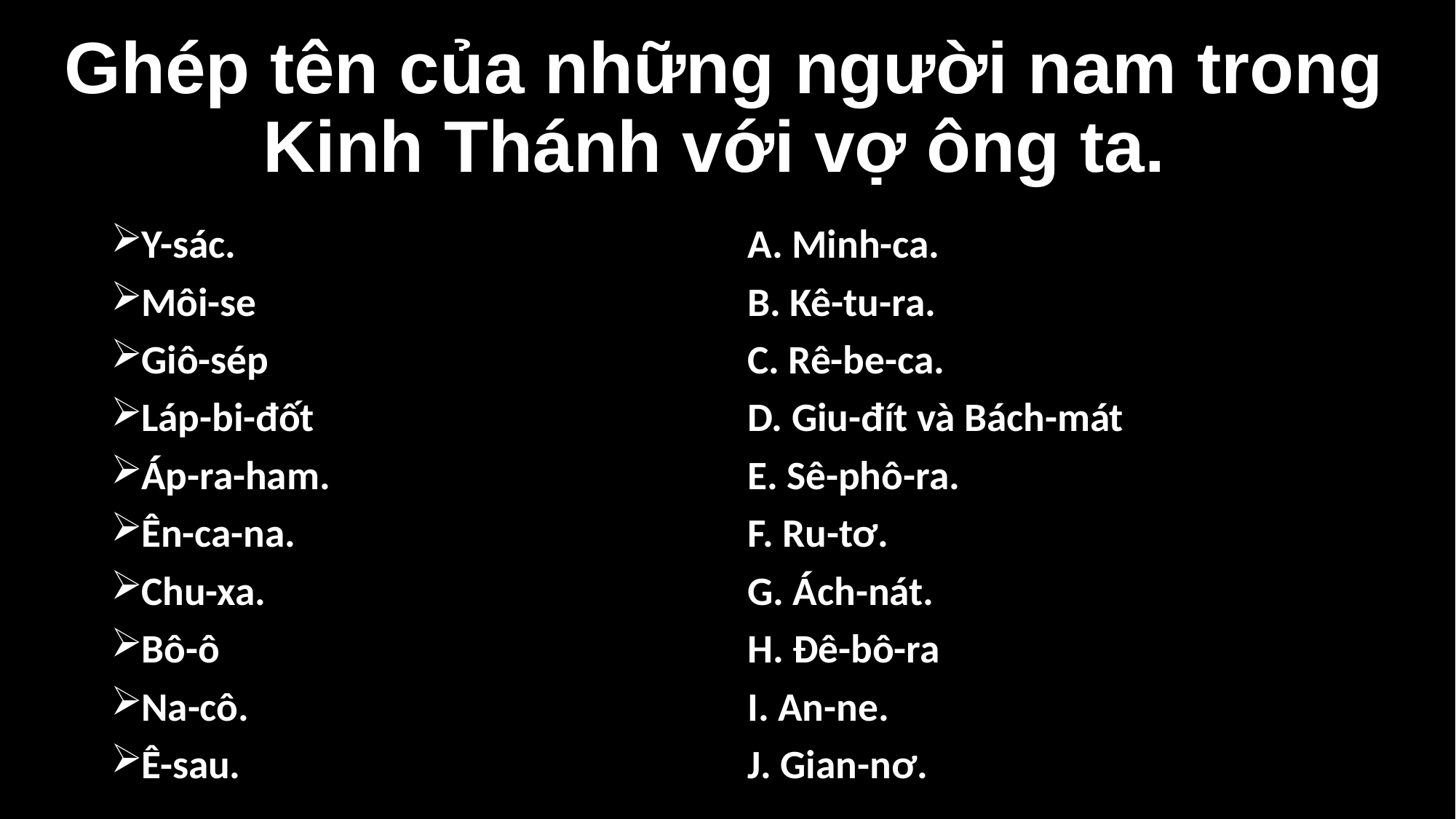

# Ghép tên của những người nam trong Kinh Thánh với vợ ông ta.
Y-sác.
Môi-se
Giô-sép
Láp-bi-đốt
Áp-ra-ham.
Ên-ca-na.
Chu-xa.
Bô-ô
Na-cô.
Ê-sau.
A. Minh-ca.
B. Kê-tu-ra.
C. Rê-be-ca.
D. Giu-đít và Bách-mát
E. Sê-phô-ra.
F. Ru-tơ.
G. Ách-nát.
H. Đê-bô-ra
I. An-ne.
J. Gian-nơ.